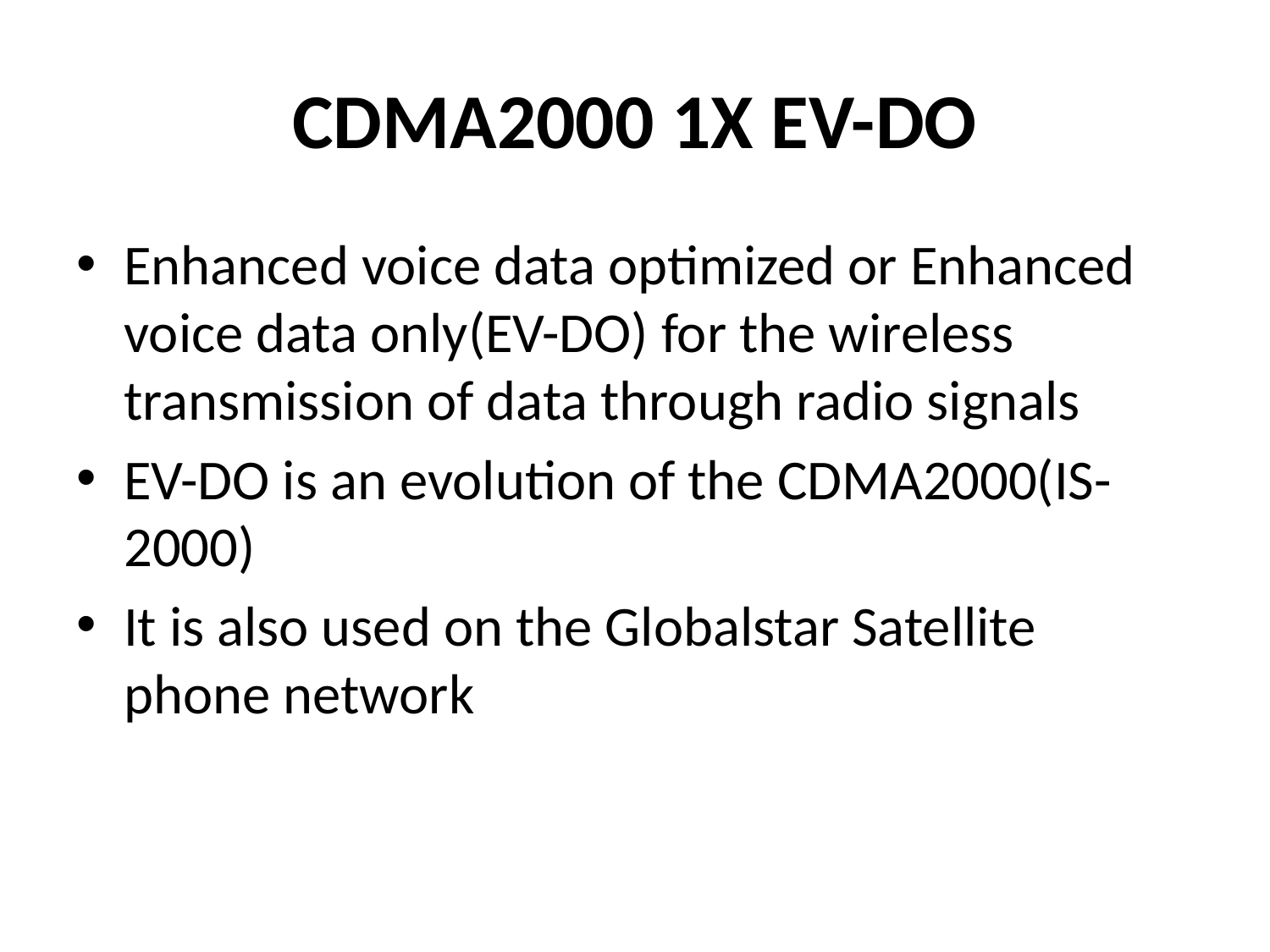

# CDMA2000 1X EV-DO
Enhanced voice data optimized or Enhanced voice data only(EV-DO) for the wireless transmission of data through radio signals
EV-DO is an evolution of the CDMA2000(IS-2000)
It is also used on the Globalstar Satellite phone network